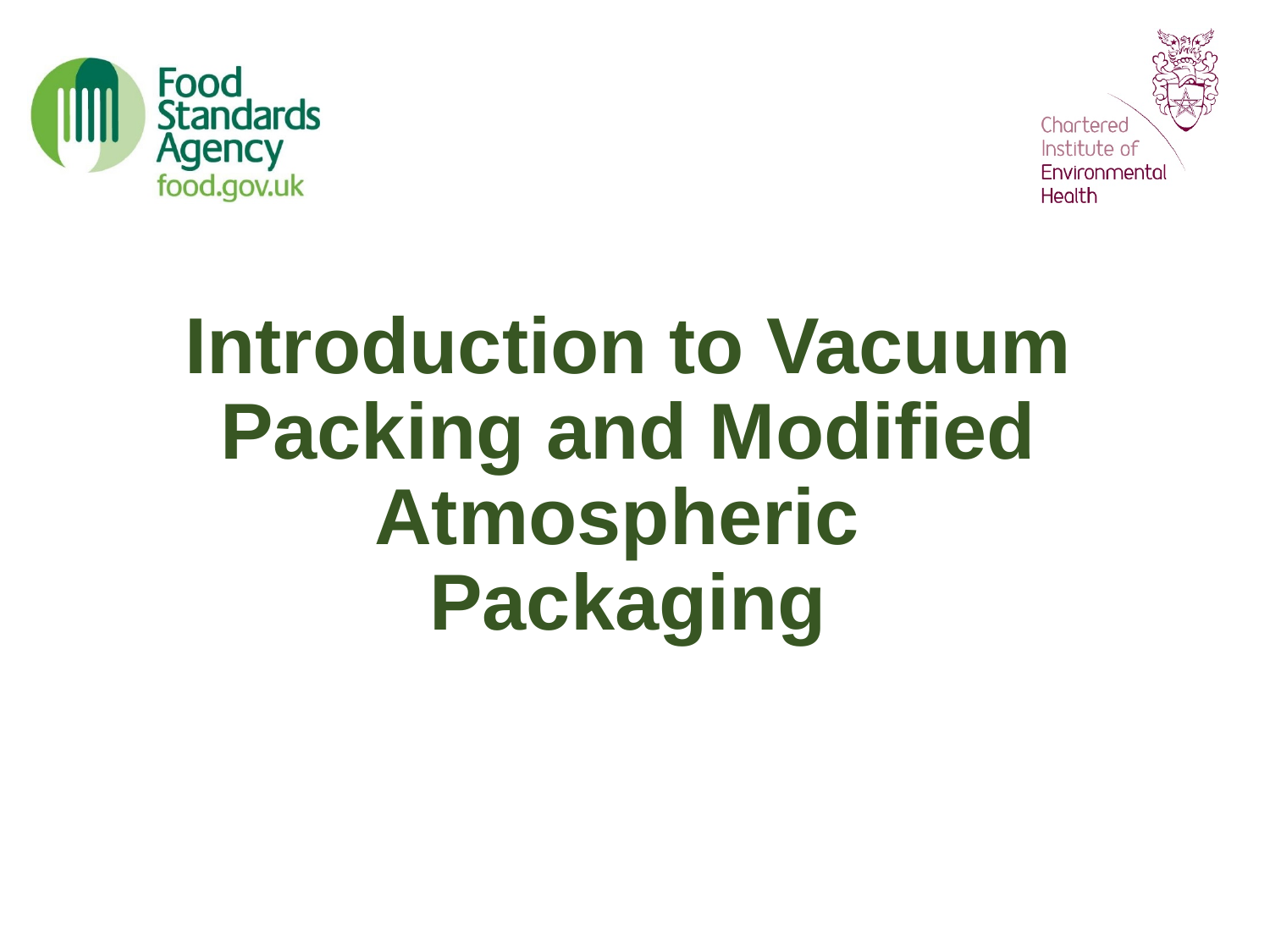

# Introduction to Vacuum Packing and Modified Atmospheric Packaging